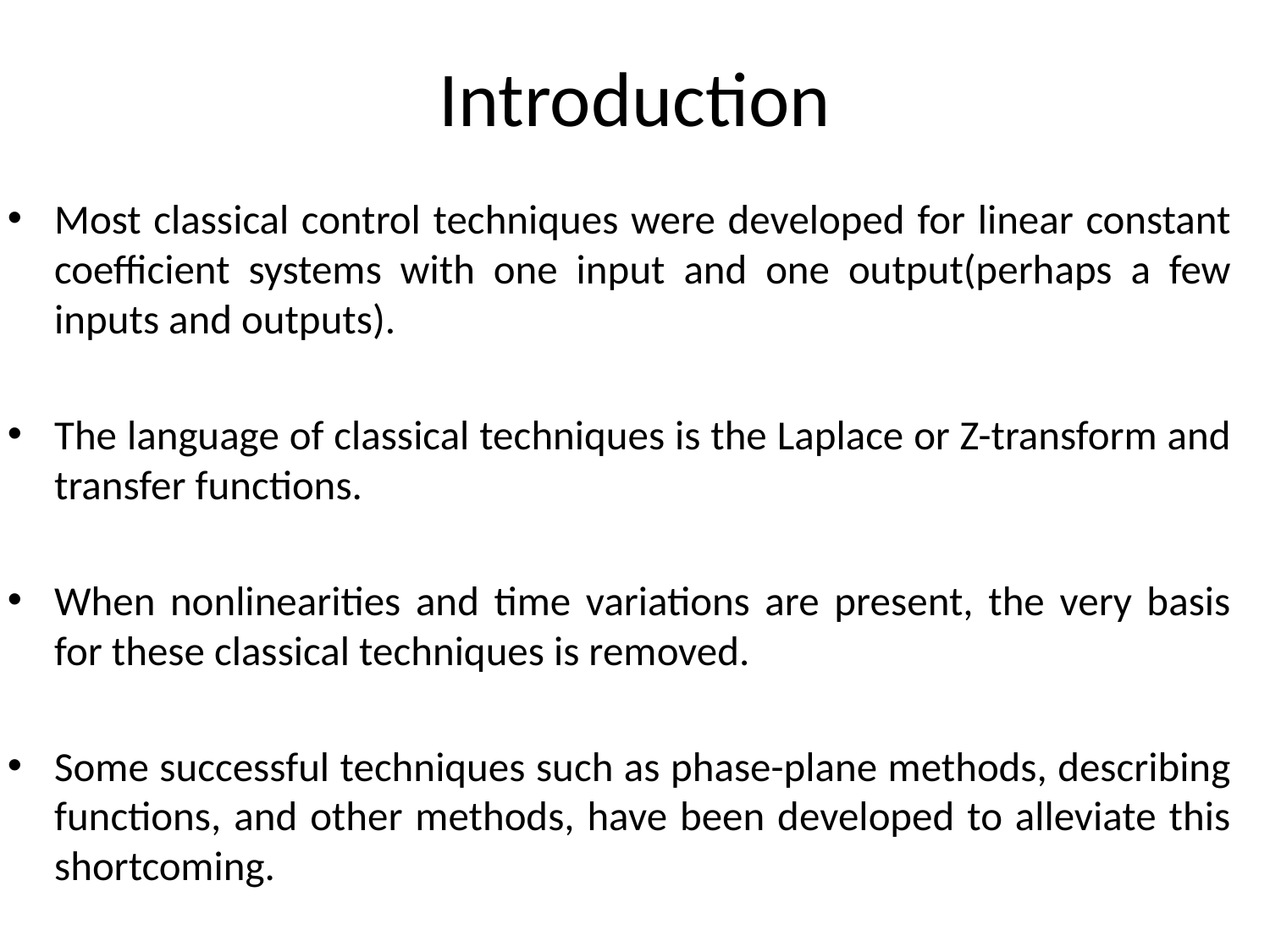

# Introduction
Most classical control techniques were developed for linear constant coefficient systems with one input and one output(perhaps a few inputs and outputs).

The language of classical techniques is the Laplace or Z-transform and transfer functions.

When nonlinearities and time variations are present, the very basis for these classical techniques is removed.

Some successful techniques such as phase-plane methods, describing functions, and other methods, have been developed to alleviate this shortcoming.